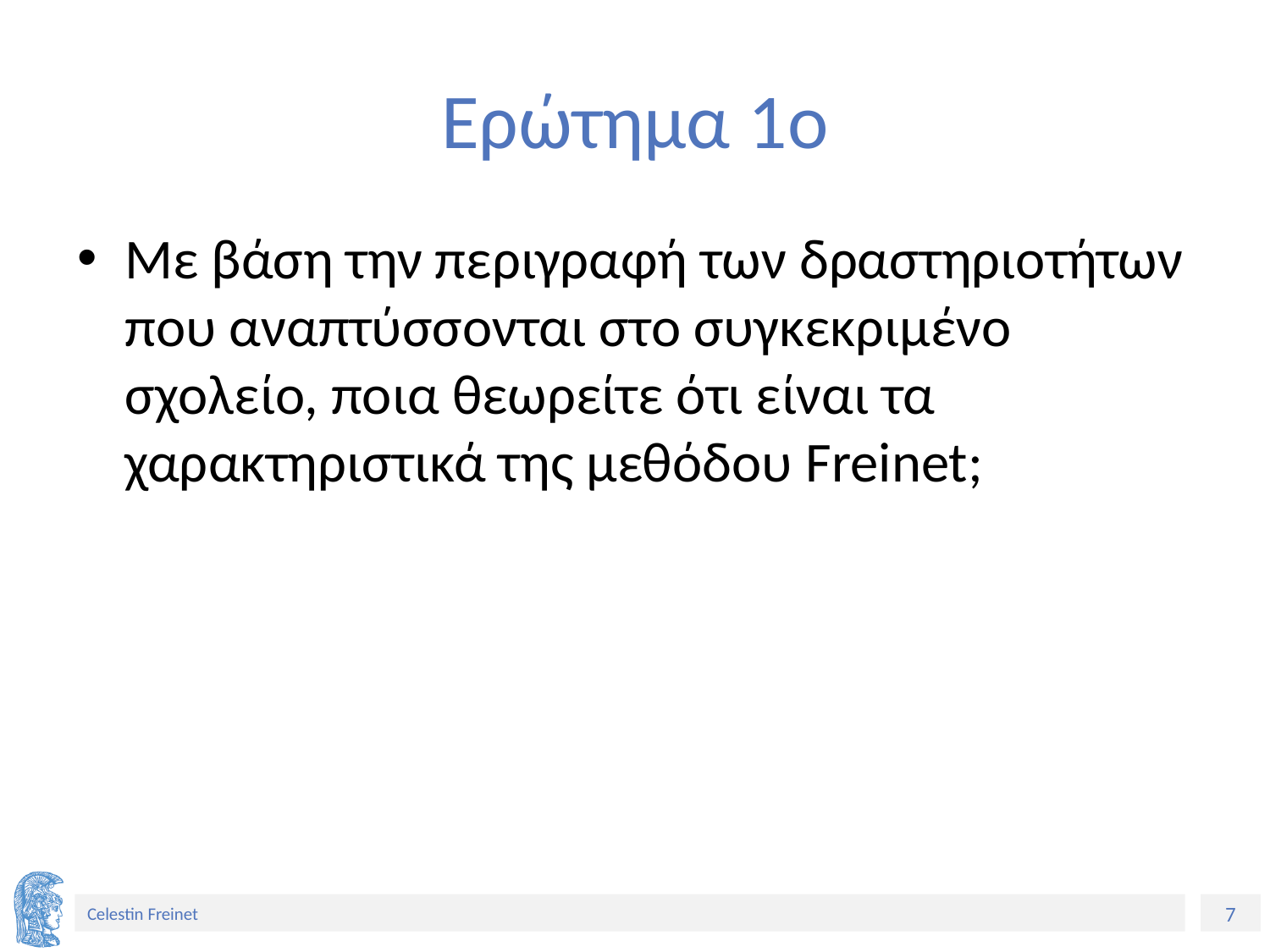

# Ερώτημα 1ο
Με βάση την περιγραφή των δραστηριοτήτων που αναπτύσσονται στο συγκεκριμένο σχολείο, ποια θεωρείτε ότι είναι τα χαρακτηριστικά της μεθόδου Freinet;